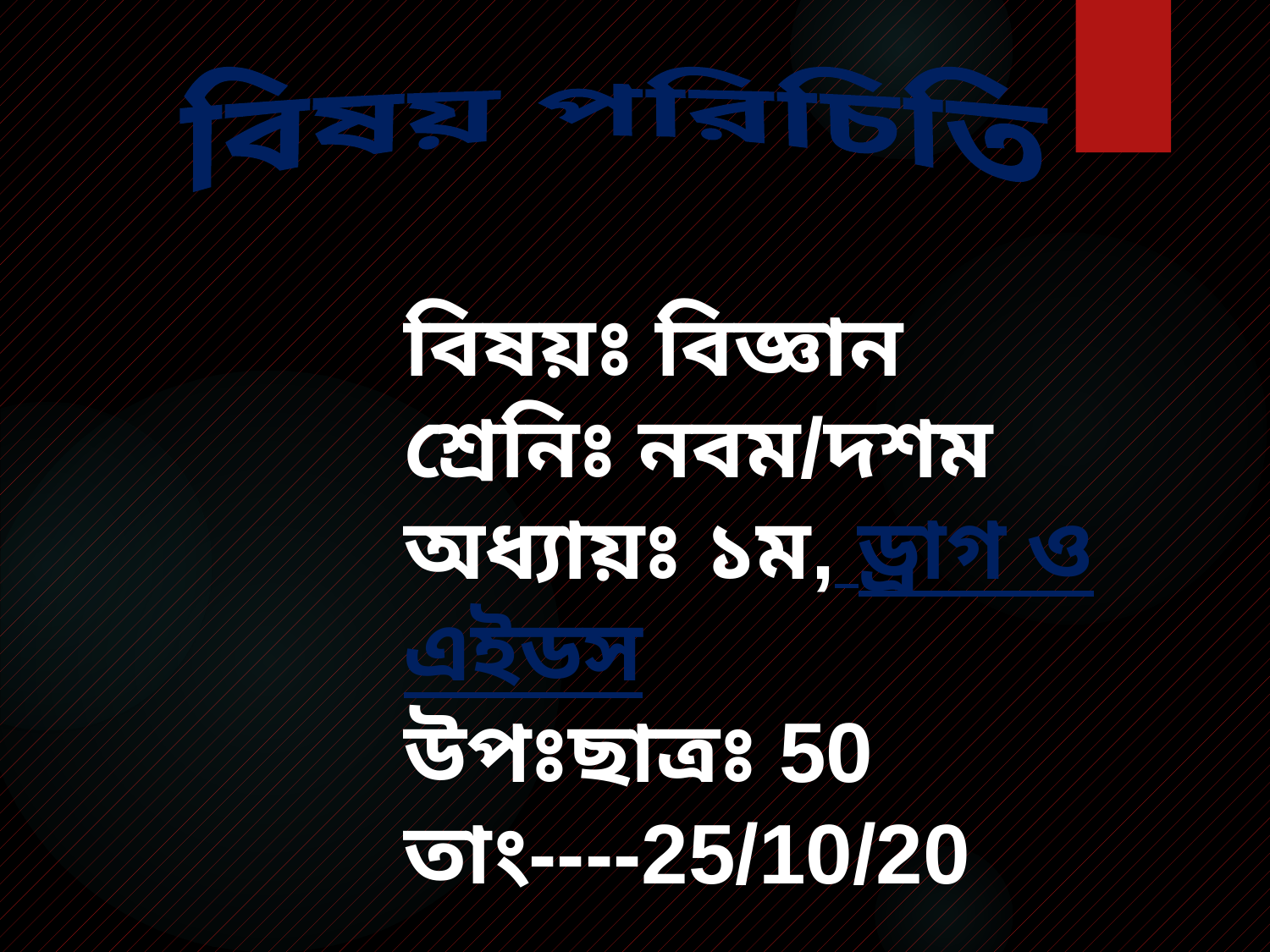

বিষয় পরিচিতি
বিষয়ঃ বিজ্ঞান
শ্রেনিঃ নবম/দশম
অধ্যায়ঃ ১ম, ড্রাগ ও এইডস
উপঃছাত্রঃ 50
তাং----25/10/20